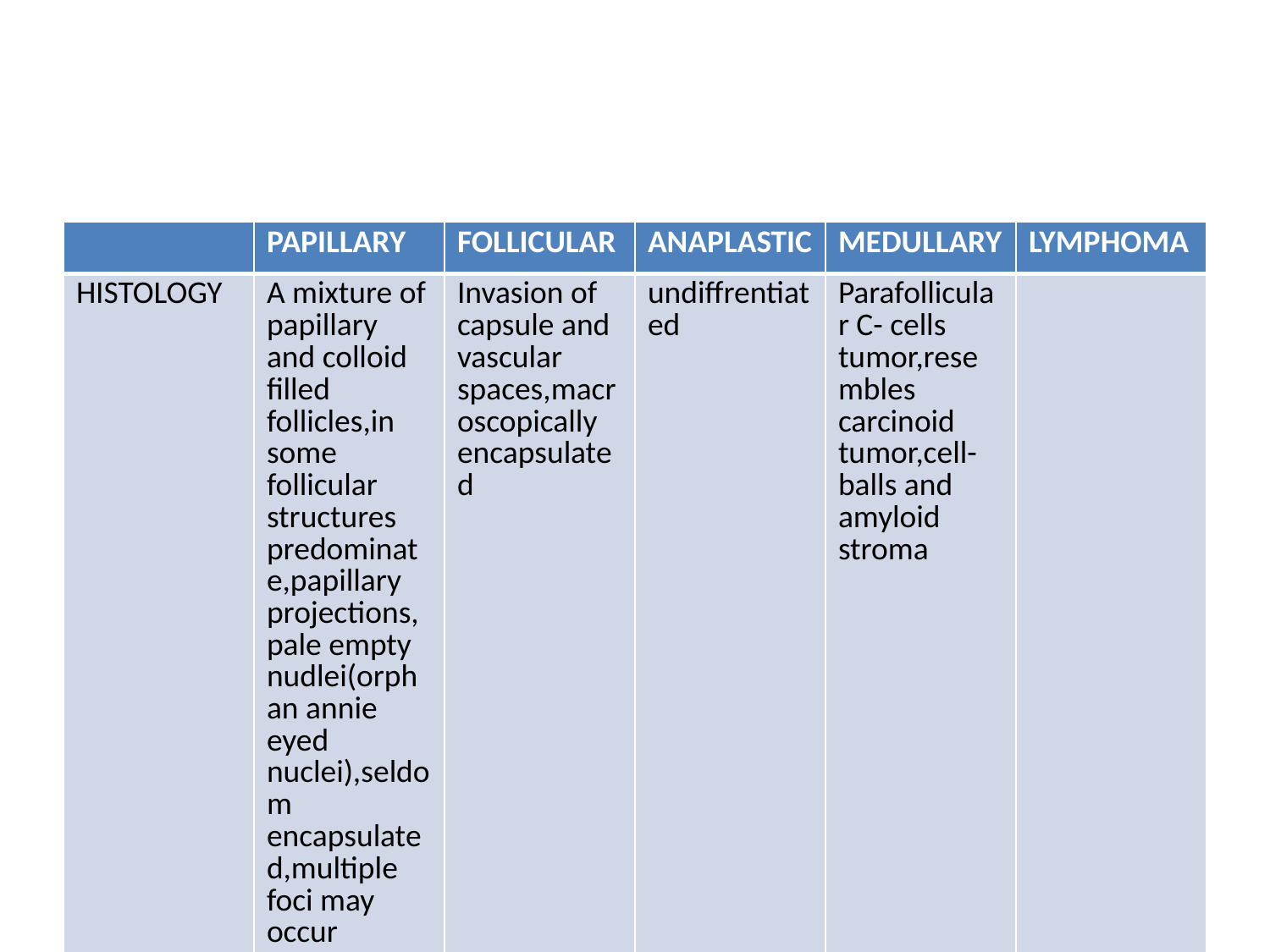

#
|  | PAPILLARY | FOLLICULAR | ANAPLASTIC | MEDULLARY | LYMPHOMA |
| --- | --- | --- | --- | --- | --- |
| HISTOLOGY | A mixture of papillary and colloid filled follicles,in some follicular structures predominate,papillary projections,pale empty nudlei(orphan annie eyed nuclei),seldom encapsulated,multiple foci may occur | Invasion of capsule and vascular spaces,macroscopically encapsulated | undiffrentiated | Parafollicular C- cells tumor,resembles carcinoid tumor,cell-balls and amyloid stroma |  |
| TREATMENT |  |  |  |  |  |
| PROGNOSIS |  |  |  |  |  |